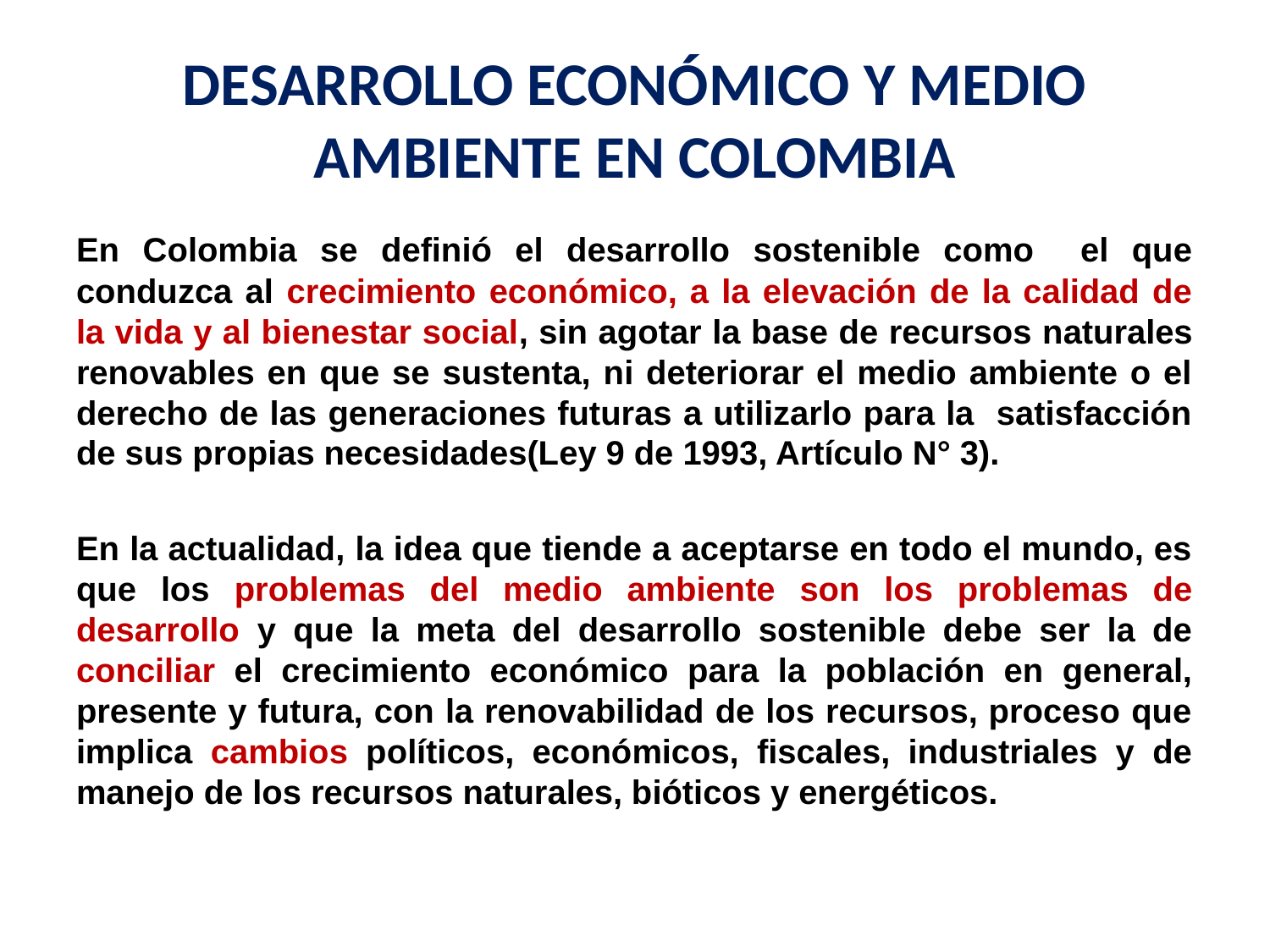

# DESARROLLO ECONÓMICO Y MEDIO AMBIENTE EN COLOMBIA
En Colombia se definió el desarrollo sostenible como  el que conduzca al crecimiento económico, a la elevación de la calidad de la vida y al bienestar social, sin agotar la base de recursos naturales renovables en que se sustenta, ni deteriorar el medio ambiente o el derecho de las generaciones futuras a utilizarlo para la  satisfacción de sus propias necesidades(Ley 9 de 1993, Artículo N° 3).

En la actualidad, la idea que tiende a aceptarse en todo el mundo, es que los problemas del medio ambiente son los problemas de desarrollo y que la meta del desarrollo sostenible debe ser la de conciliar el crecimiento económico para la población en general, presente y futura, con la renovabilidad de los recursos, proceso que implica cambios políticos, económicos, fiscales, industriales y de manejo de los recursos naturales, bióticos y energéticos.